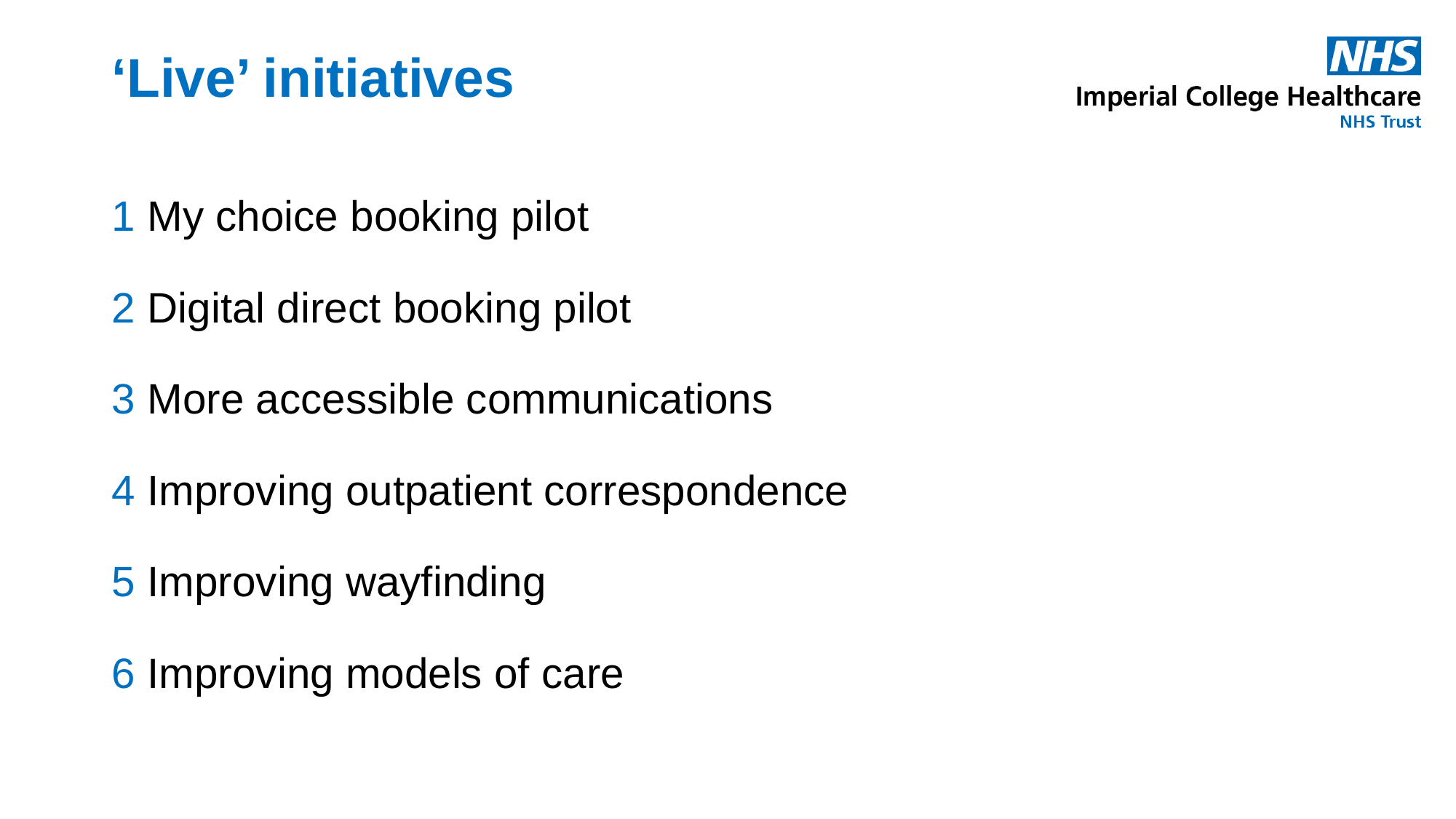

‘Live’ initiatives
1 My choice booking pilot
2 Digital direct booking pilot
3 More accessible communications
4 Improving outpatient correspondence
5 Improving wayfinding
6 Improving models of care